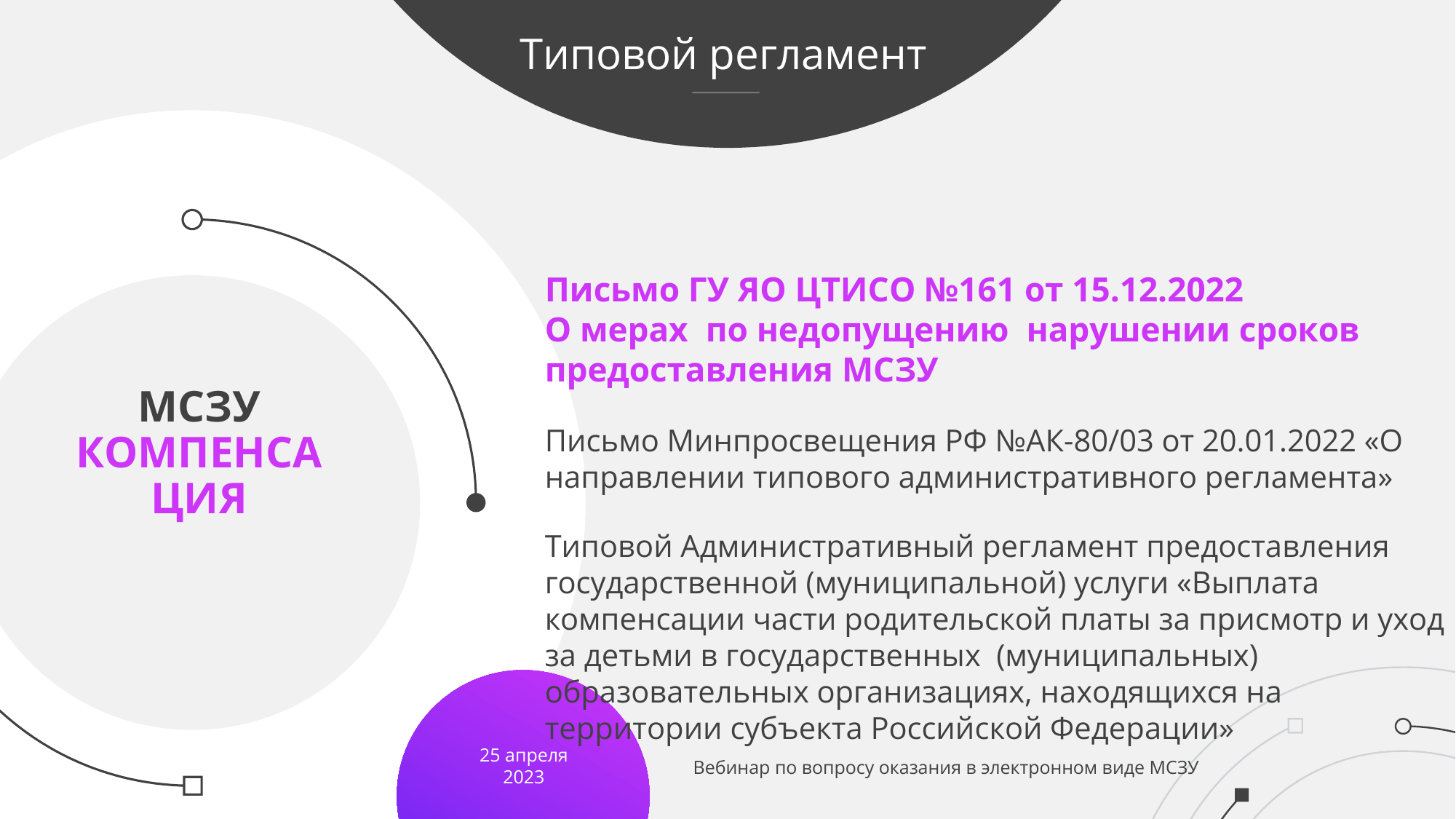

Типовой регламент
Письмо ГУ ЯО ЦТИСО №161 от 15.12.2022
О мерах  по недопущению  нарушении сроков предоставления МСЗУ

Письмо Минпросвещения РФ №АК-80/03 от 20.01.2022 «О направлении типового административного регламента»

Типовой Административный регламент предоставления государственной (муниципальной) услуги «Выплата компенсации части родительской платы за присмотр и уход за детьми в государственных  (муниципальных) образовательных организациях, находящихся на территории субъекта Российской Федерации»
# МСЗУ Компенсация

Вебинар по вопросу оказания в электронном виде МСЗУ
25 апреля 2023